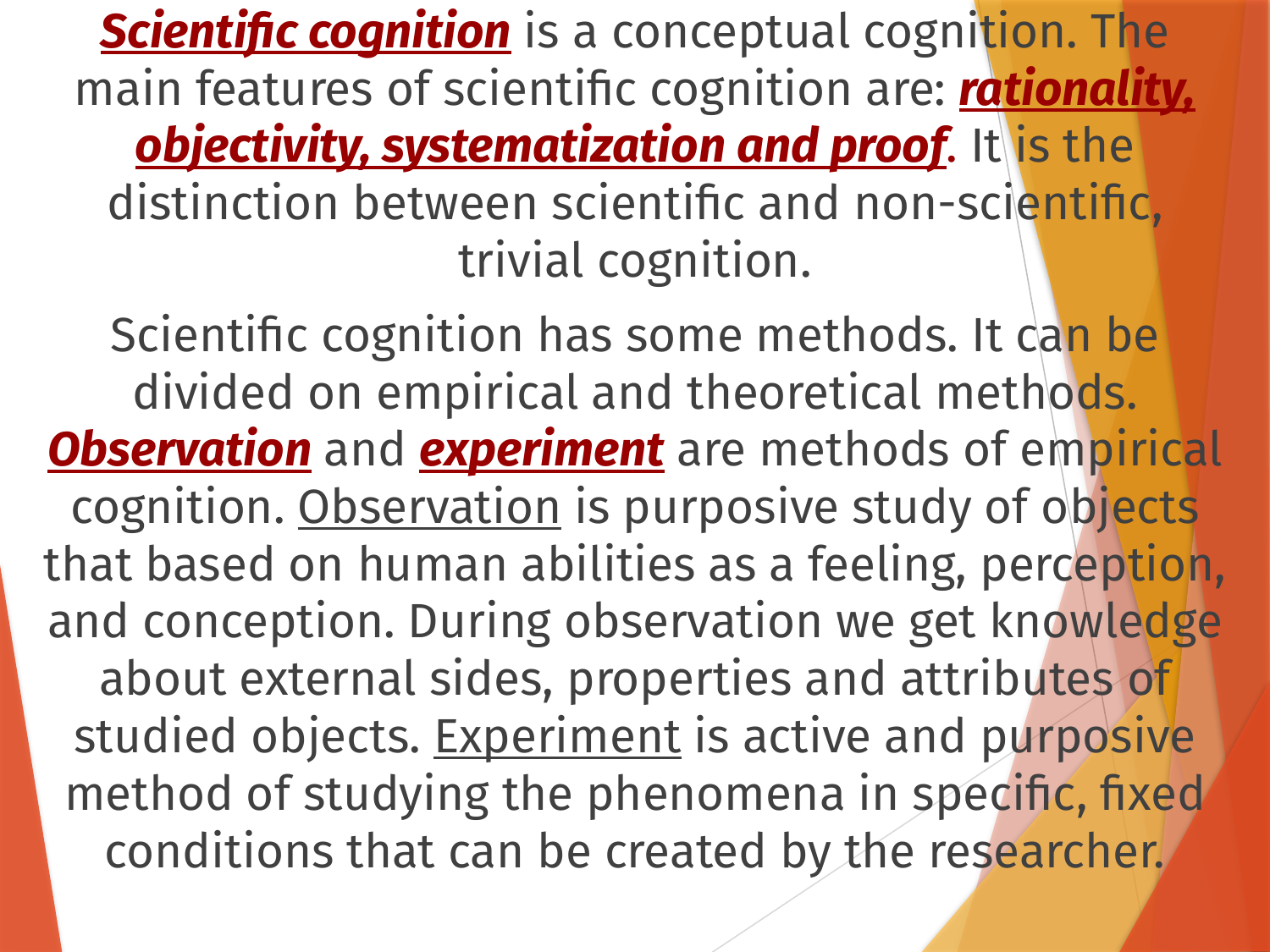

Scientific cognition is a conceptual cognition. The main features of scientific cognition are: rationality, objectivity, systematization and proof. It is the distinction between scientific and non-scientific, trivial cognition.
Scientific cognition has some methods. It can be divided on empirical and theoretical methods. Observation and experiment are methods of empirical cognition. Observation is purposive study of objects that based on human abilities as a feeling, perception, and conception. During observation we get knowledge about external sides, properties and attributes of studied objects. Experiment is active and purposive method of studying the phenomena in specific, fixed conditions that can be created by the researcher.